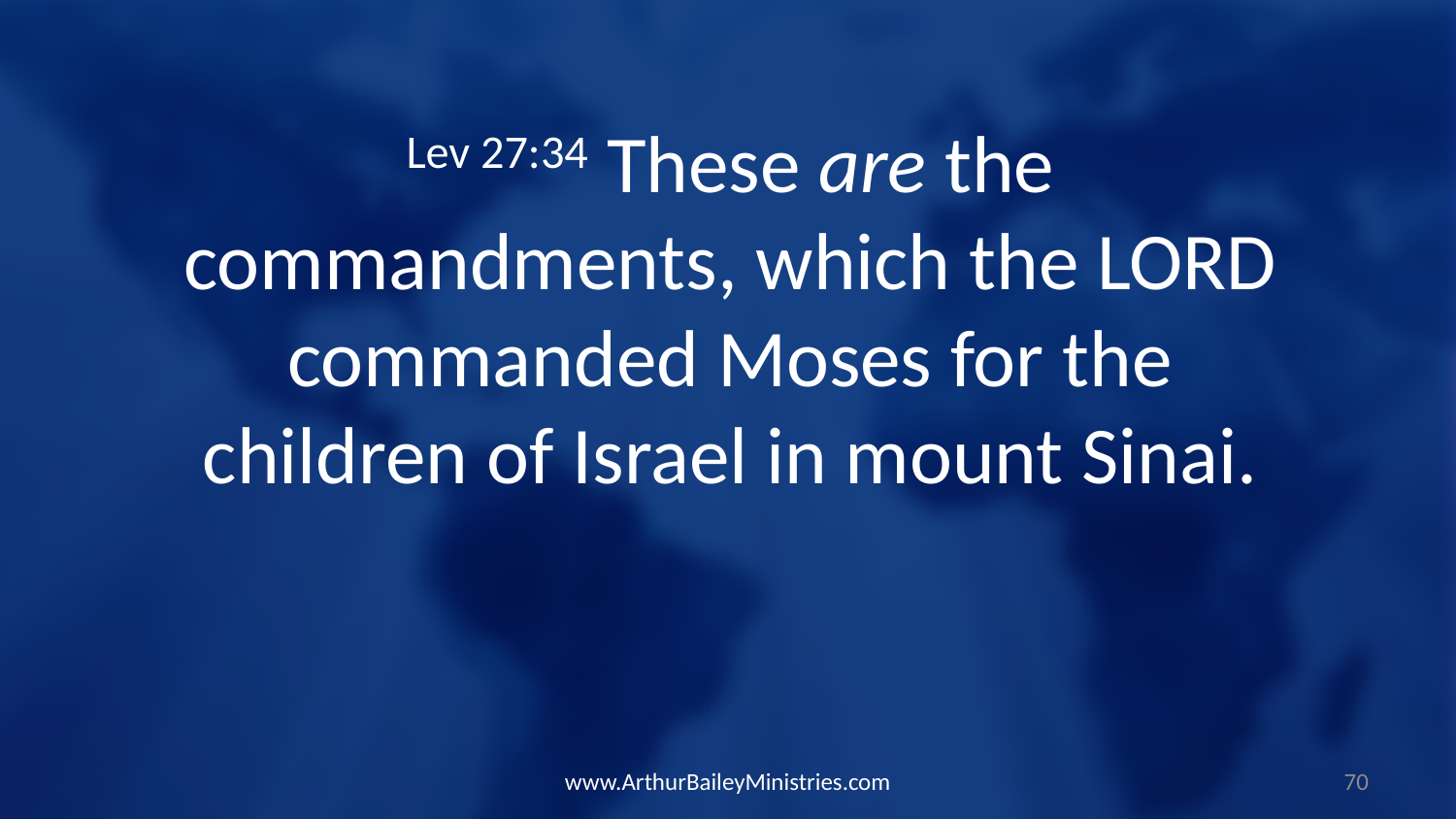

Lev 27:34 These are the commandments, which the LORD commanded Moses for the children of Israel in mount Sinai.

www.ArthurBaileyMinistries.com
70